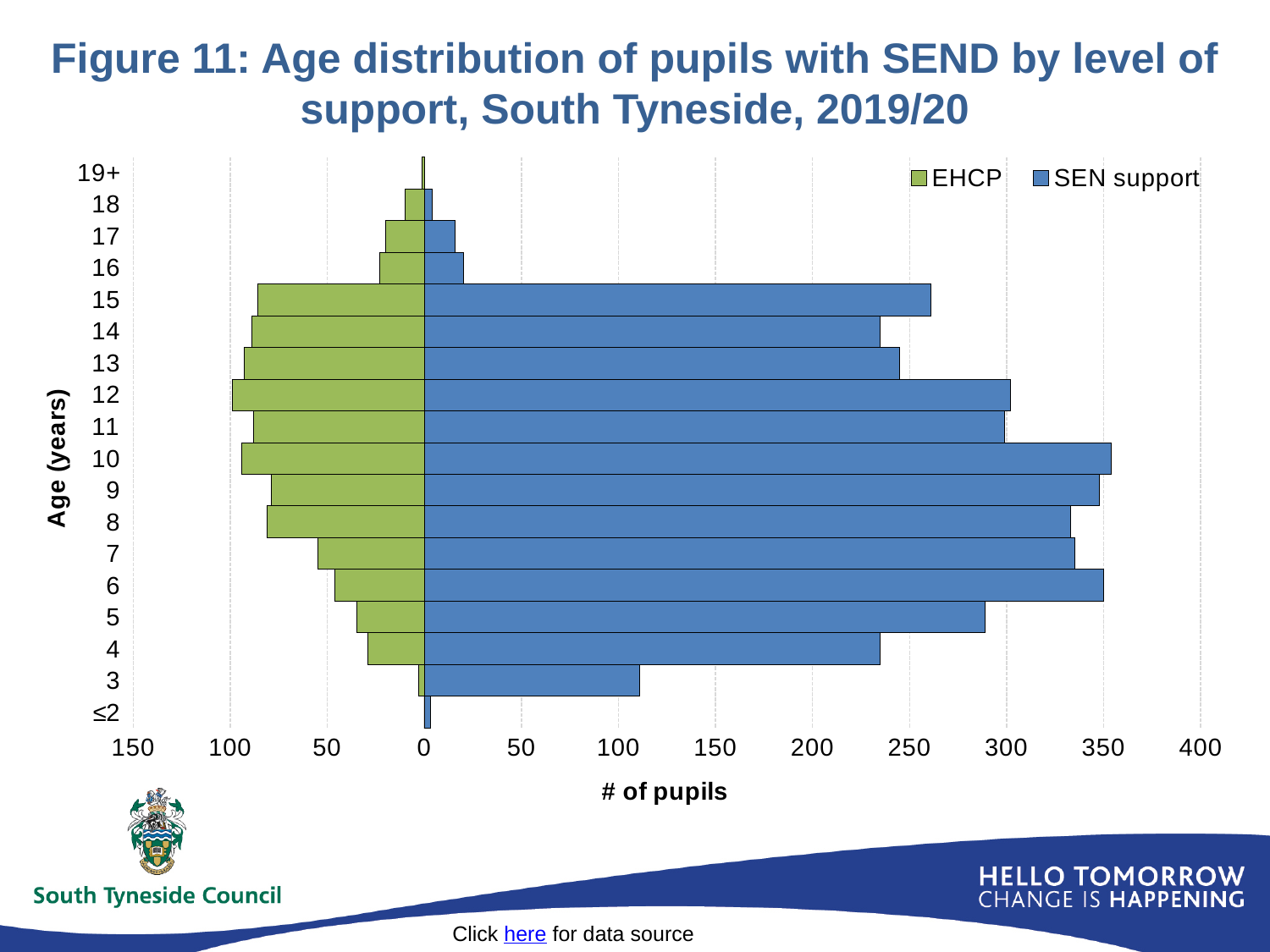

# Figure 11: Age distribution of pupils with SEND by level of support, South Tyneside, 2019/20

### Chart

| Category | EHCP | SEN support |
|---|---|---|
| ≤2 | 0.0 | 3.0 |
| 3 | -3.0 | 111.0 |
| 4 | -29.0 | 235.0 |
| 5 | -35.0 | 289.0 |
| 6 | -46.0 | 350.0 |
| 7 | -55.0 | 335.0 |
| 8 | -81.0 | 333.0 |
| 9 | -79.0 | 348.0 |
| 10 | -94.0 | 354.0 |
| 11 | -88.0 | 299.0 |
| 12 | -99.0 | 302.0 |
| 13 | -93.0 | 245.0 |
| 14 | -89.0 | 235.0 |
| 15 | -86.0 | 261.0 |
| 16 | -23.0 | 20.0 |
| 17 | -20.0 | 16.0 |
| 18 | -10.0 | 4.0 |
| 19+ | -1.0 | 0.0 |
Click here for data source